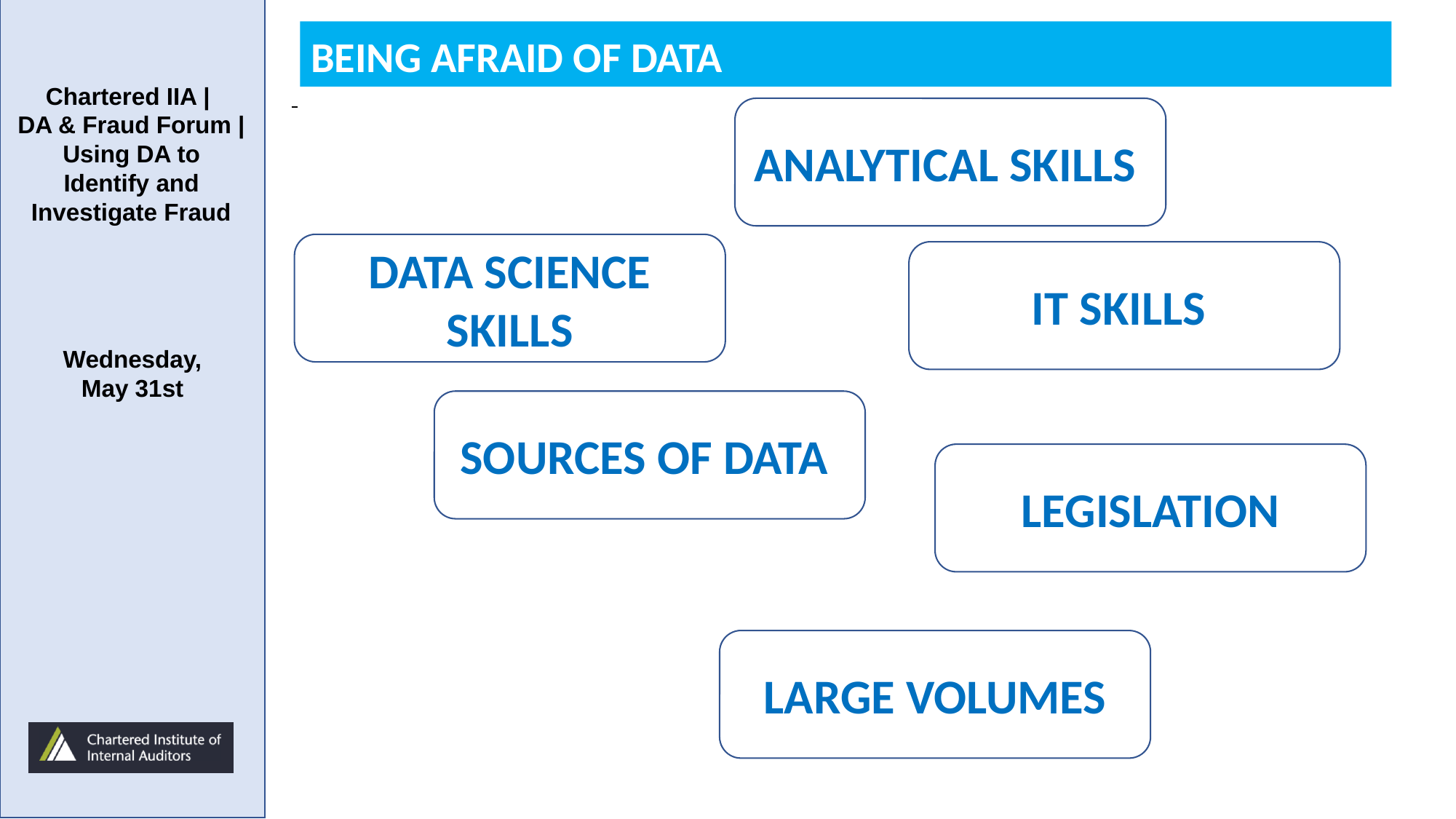

BEING AFRAID OF DATA

ANALYTICAL SKILLS
DATA SCIENCE
SKILLS
IT SKILLS
SOURCES OF DATA
LEGISLATION
LARGE VOLUMES